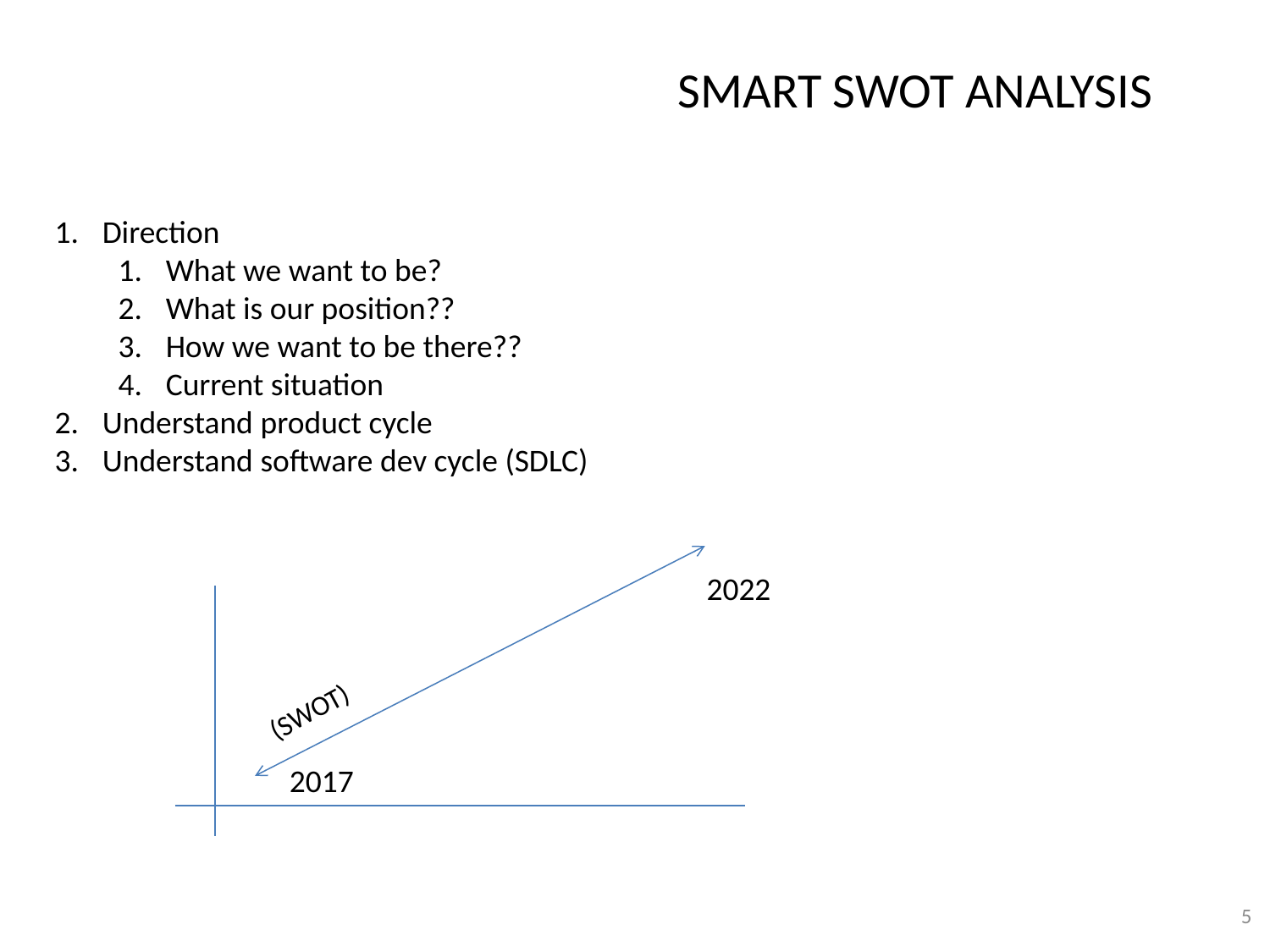

# SMART SWOT ANALYSIS
Direction
What we want to be?
What is our position??
How we want to be there??
Current situation
Understand product cycle
Understand software dev cycle (SDLC)

2022
(SWOT)
2017
5